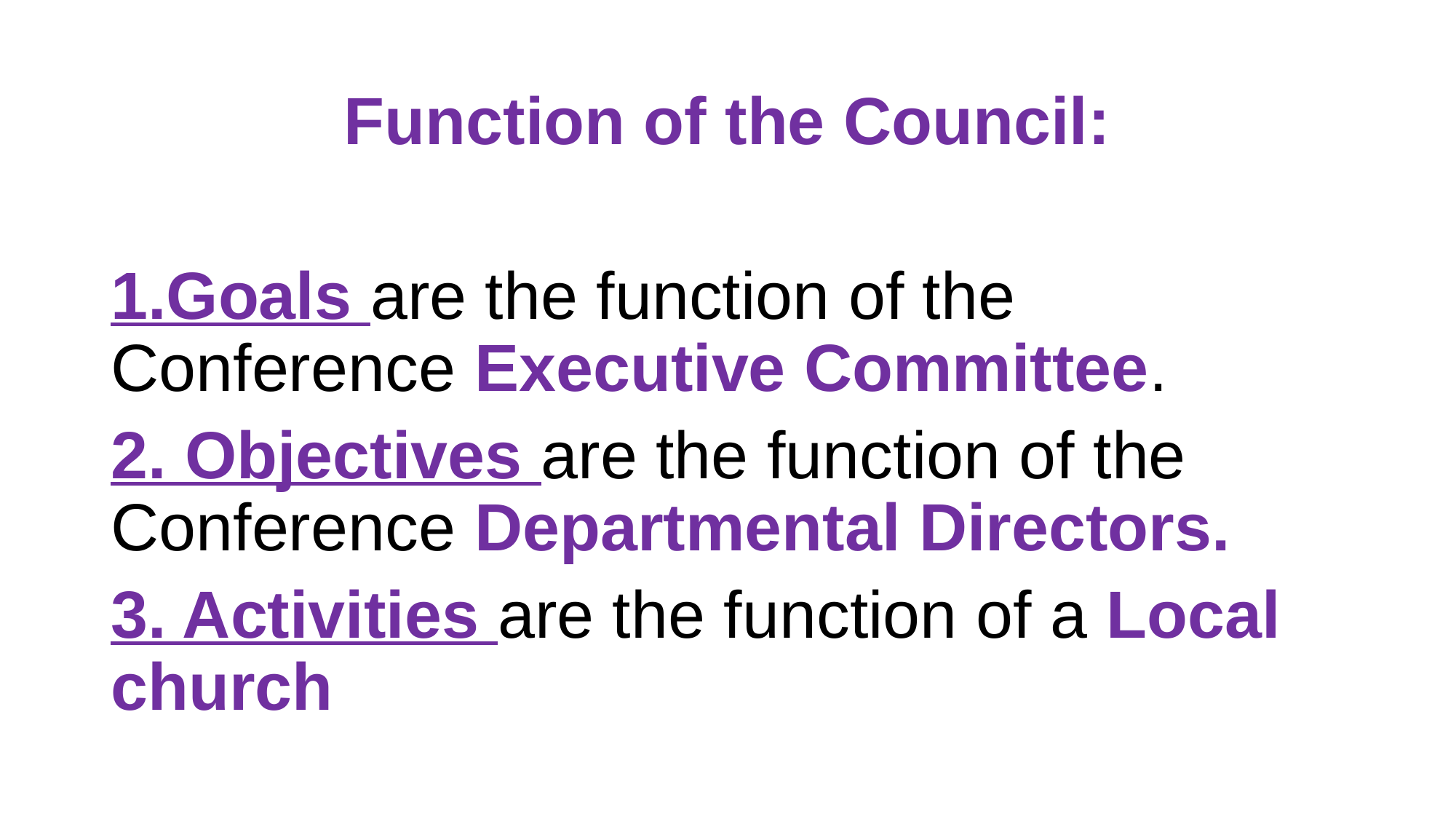

Function of the Council:

1.Goals are the function of the Conference Executive Committee.
2. Objectives are the function of the Conference Departmental Directors.
3. Activities are the function of a Local church